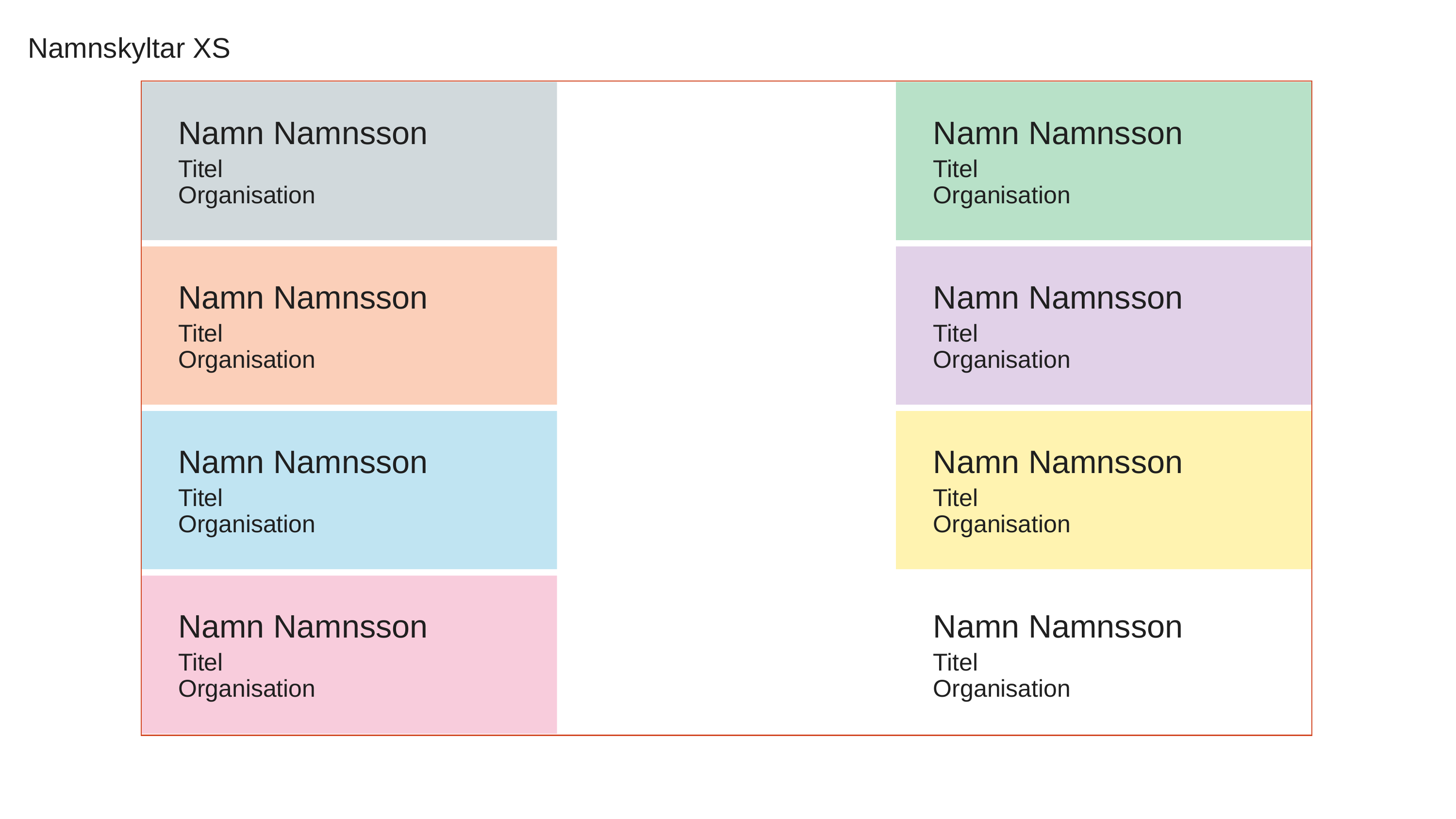

Namnskyltar XS
Namn Namnsson
Titel
Organisation

Namn Namnsson
Titel
Organisation
Namn Namnsson
Titel
Organisation
Namn Namnsson
Titel
Organisation
Namn Namnsson
Titel
Organisation
Namn Namnsson
Titel
Organisation
Namn Namnsson
Titel
Organisation
Namn Namnsson
Titel
Organisation